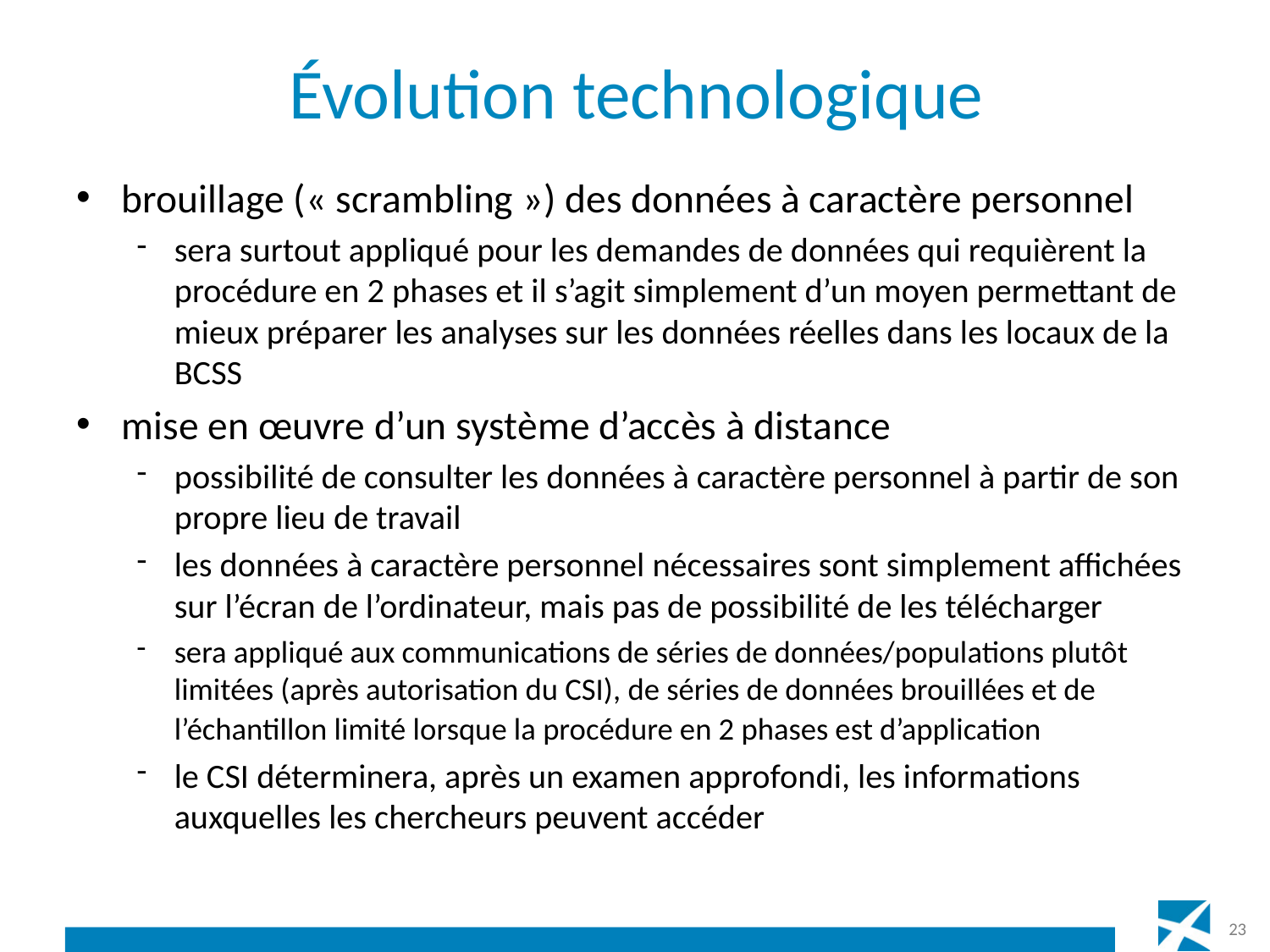

# Évolution technologique
brouillage (« scrambling ») des données à caractère personnel
sera surtout appliqué pour les demandes de données qui requièrent la procédure en 2 phases et il s’agit simplement d’un moyen permettant de mieux préparer les analyses sur les données réelles dans les locaux de la BCSS
mise en œuvre d’un système d’accès à distance
possibilité de consulter les données à caractère personnel à partir de son propre lieu de travail
les données à caractère personnel nécessaires sont simplement affichées sur l’écran de l’ordinateur, mais pas de possibilité de les télécharger
sera appliqué aux communications de séries de données/populations plutôt limitées (après autorisation du CSI), de séries de données brouillées et de l’échantillon limité lorsque la procédure en 2 phases est d’application
le CSI déterminera, après un examen approfondi, les informations auxquelles les chercheurs peuvent accéder

23